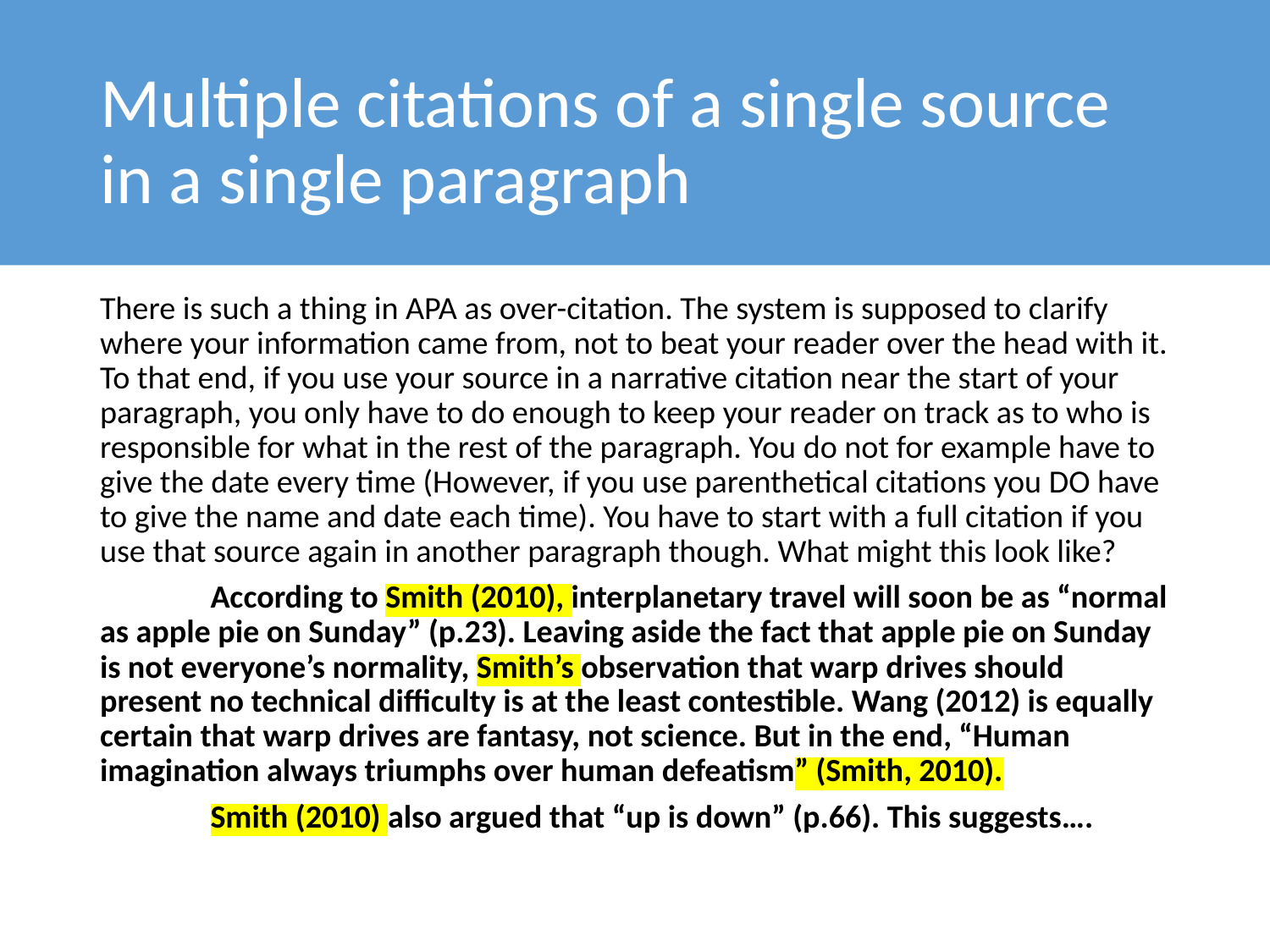

# Multiple citations of a single source in a single paragraph
There is such a thing in APA as over-citation. The system is supposed to clarify where your information came from, not to beat your reader over the head with it. To that end, if you use your source in a narrative citation near the start of your paragraph, you only have to do enough to keep your reader on track as to who is responsible for what in the rest of the paragraph. You do not for example have to give the date every time (However, if you use parenthetical citations you DO have to give the name and date each time). You have to start with a full citation if you use that source again in another paragraph though. What might this look like?
	According to Smith (2010), interplanetary travel will soon be as “normal as apple pie on Sunday” (p.23). Leaving aside the fact that apple pie on Sunday is not everyone’s normality, Smith’s observation that warp drives should present no technical difficulty is at the least contestible. Wang (2012) is equally certain that warp drives are fantasy, not science. But in the end, “Human imagination always triumphs over human defeatism” (Smith, 2010).
	Smith (2010) also argued that “up is down” (p.66). This suggests….